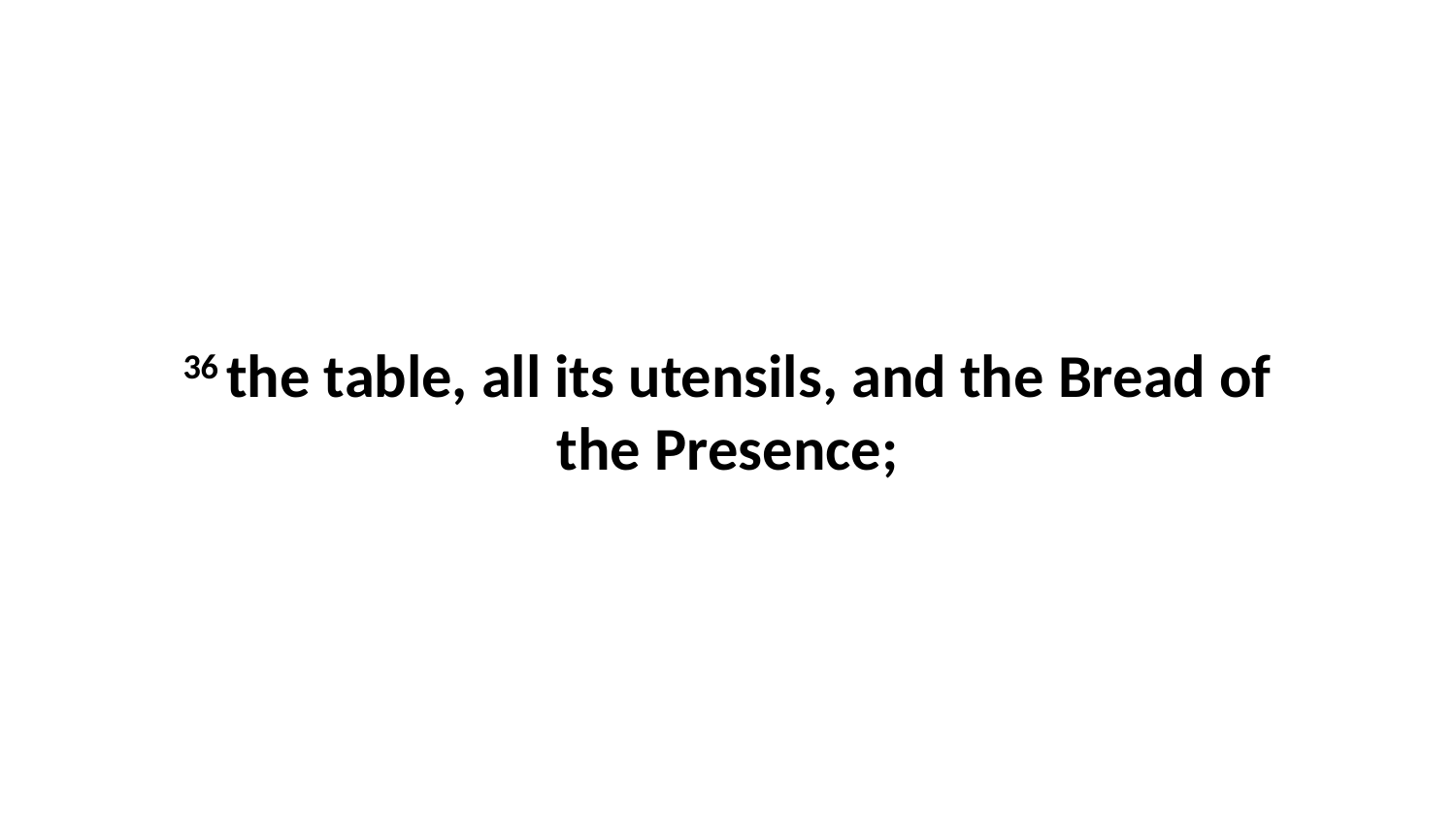

36 the table, all its utensils, and the Bread of the Presence;